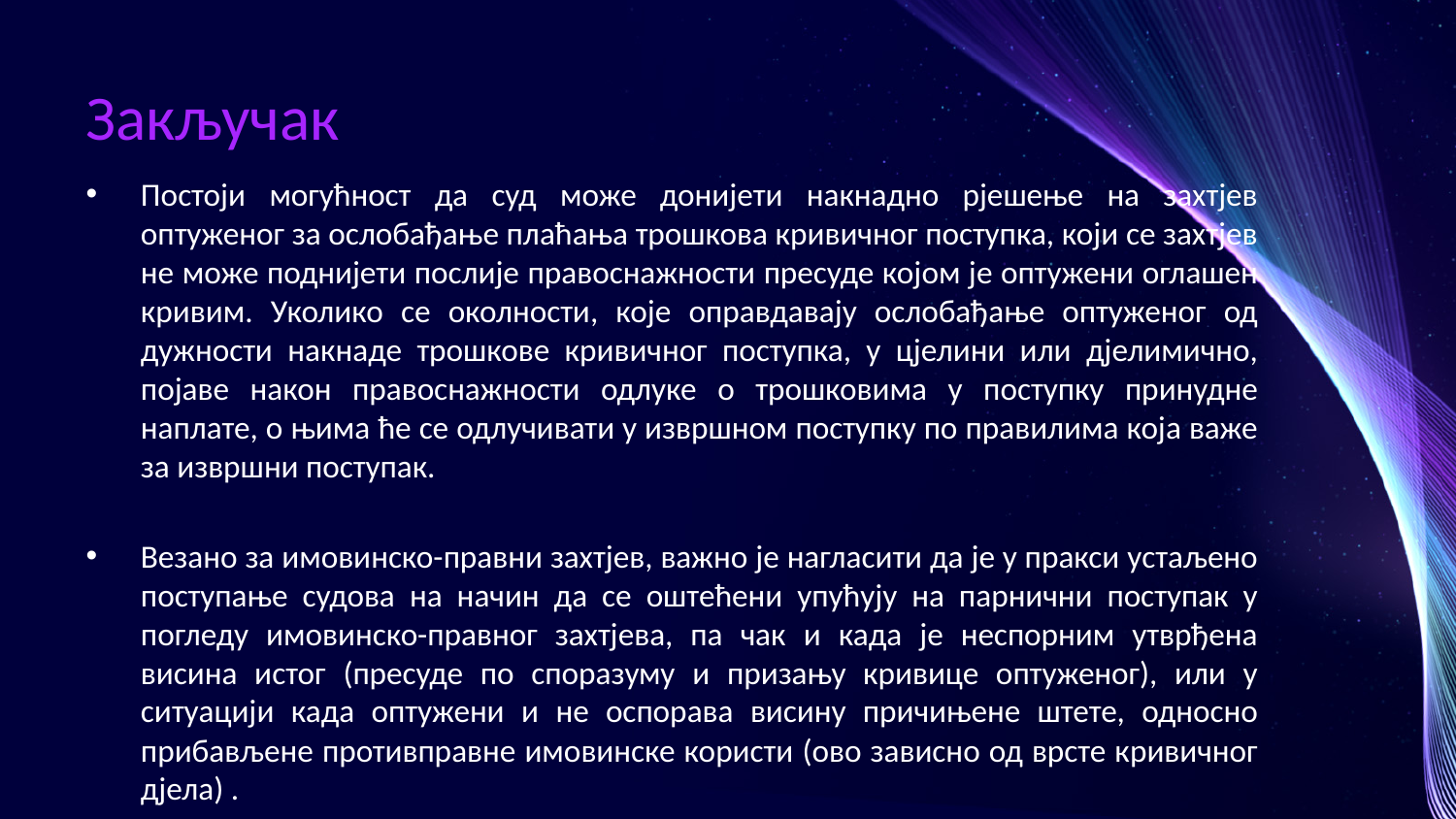

# Закључак
Постоји могућност да суд може донијети накнадно рјешење на захтјев оптуженог за ослобађање плаћања трошкова кривичног поступка, који се захтјев не може поднијети послије правоснажности пресуде којом је оптужени оглашен кривим. Уколико се околности, које оправдавају ослобађање оптуженог од дужности накнаде трошкове кривичног поступка, у цјелини или дјелимично, појаве након правоснажности одлуке о трошковима у поступку принудне наплате, о њима ће се одлучивати у извршном поступку по правилима која важе за извршни поступак.

Везано за имовинско-правни захтјев, важно је нагласити да је у пракси устаљено поступање судова на начин да се оштећени упућују на парнични поступак у погледу имовинско-правног захтјева, па чак и када је неспорним утврђена висина истог (пресуде по споразуму и призању кривице оптуженог), или у ситуацији када оптужени и не оспорава висину причињене штете, односно прибављене противправне имовинске користи (ово зависно од врсте кривичног дјела) .